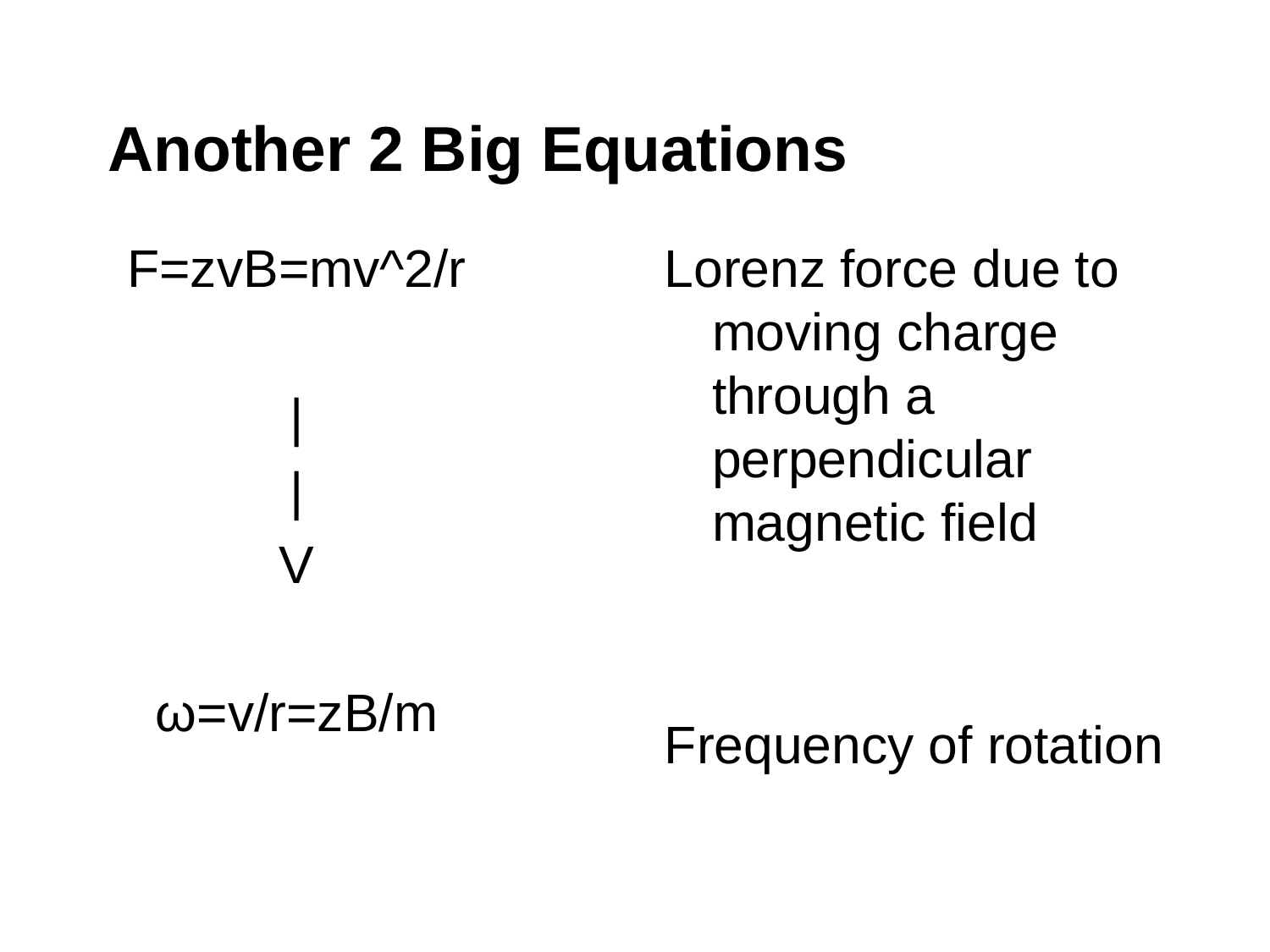

# Another 2 Big Equations
F=zvB=mv^2/r

|
|
V

ω=v/r=zB/m
Lorenz force due to moving charge through a perpendicular magnetic field

Frequency of rotation